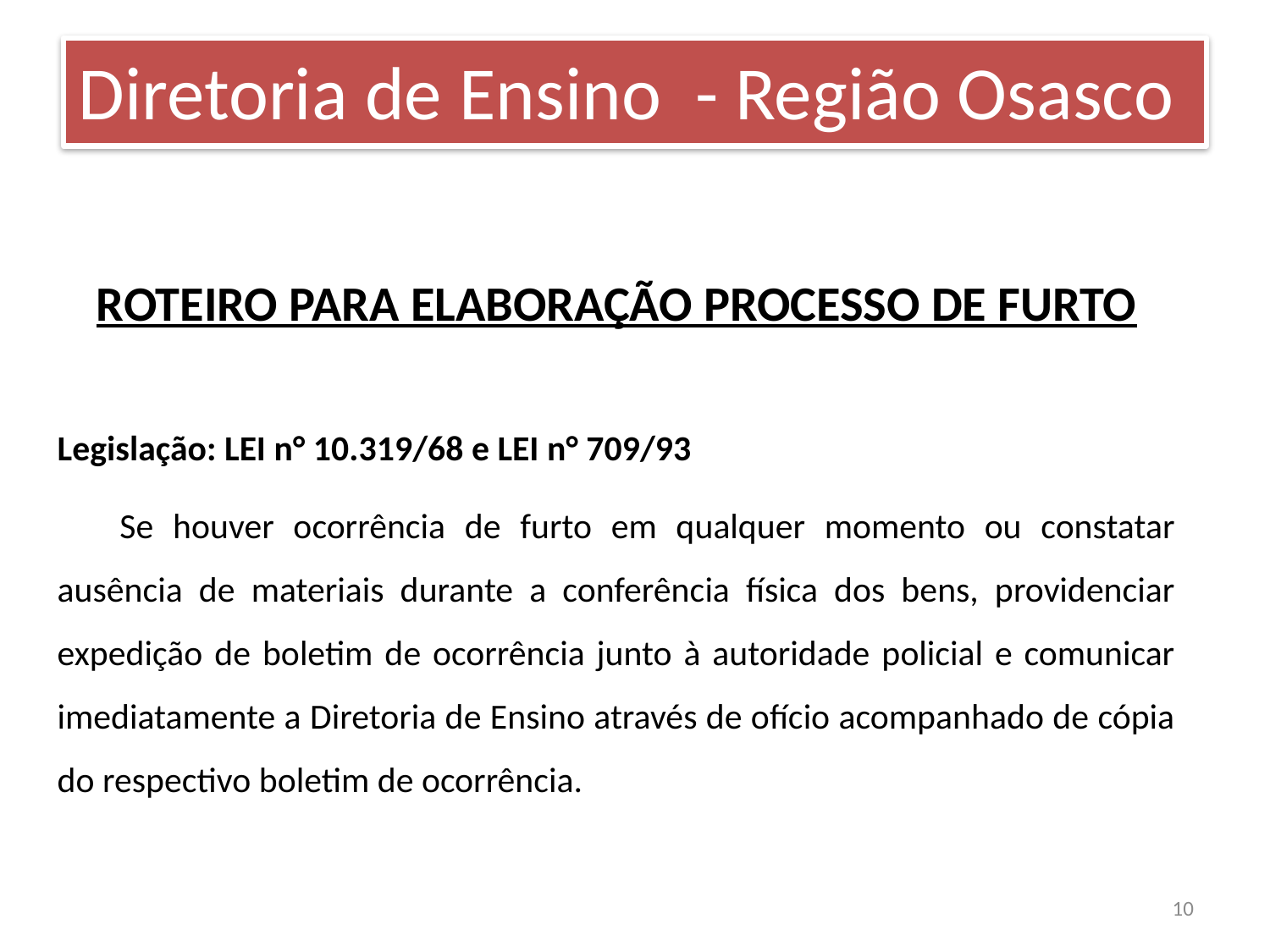

Diretoria de Ensino  - Região Osasco
ROTEIRO PARA ELABORAÇÃO PROCESSO DE FURTO

Legislação: LEI n° 10.319/68 e LEI n° 709/93
Se houver ocorrência de furto em qualquer momento ou constatar ausência de materiais durante a conferência física dos bens, providenciar expedição de boletim de ocorrência junto à autoridade policial e comunicar imediatamente a Diretoria de Ensino através de ofício acompanhado de cópia do respectivo boletim de ocorrência.
10